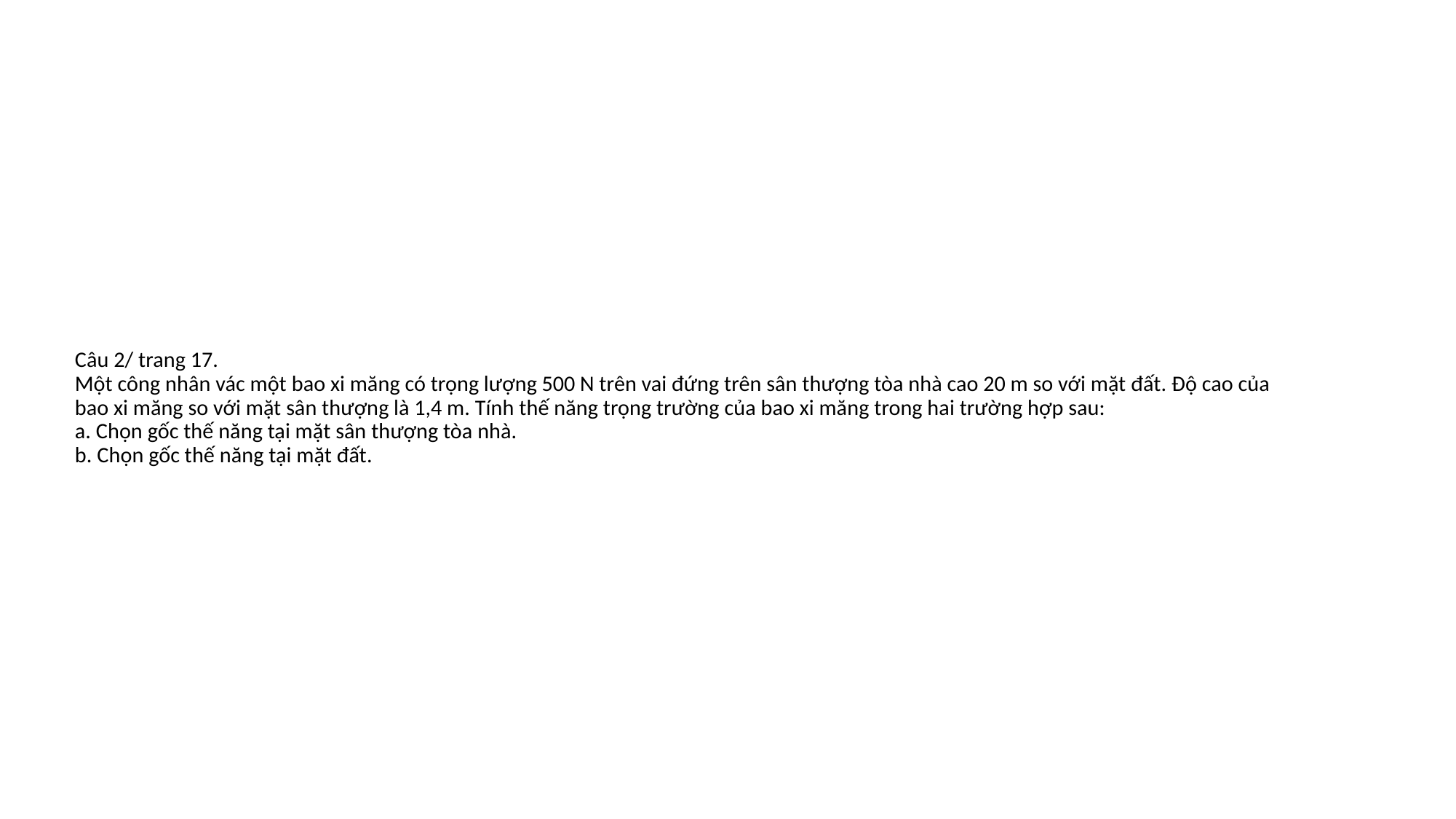

# Câu 2/ trang 17. Một công nhân vác một bao xi măng có trọng lượng 500 N trên vai đứng trên sân thượng tòa nhà cao 20 m so với mặt đất. Độ cao của bao xi măng so với mặt sân thượng là 1,4 m. Tính thế năng trọng trường của bao xi măng trong hai trường hợp sau: a. Chọn gốc thế năng tại mặt sân thượng tòa nhà. b. Chọn gốc thế năng tại mặt đất.